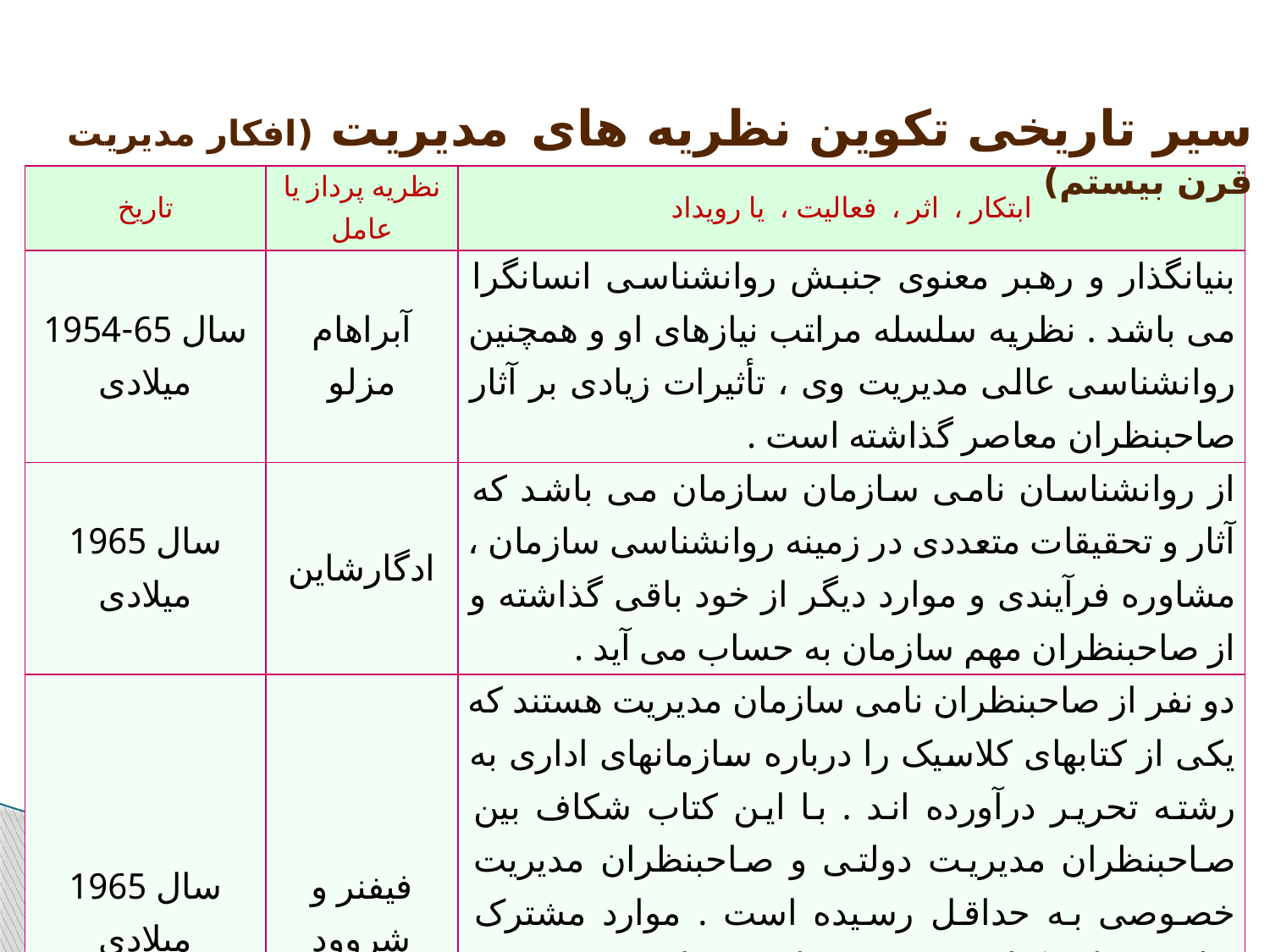

سیر تاریخی تکوین نظریه های مدیریت (افکار مدیریت قرن بیستم)
| تاریخ | نظریه پرداز یا عامل | ابتکار ، اثر ، فعالیت ، یا رویداد |
| --- | --- | --- |
| سال 65-1954 میلادی | آبراهام مزلو | بنیانگذار و رهبر معنوی جنبش روانشناسی انسانگرا می باشد . نظریه سلسله مراتب نیازهای او و همچنین روانشناسی عالی مدیریت وی ، تأثیرات زیادی بر آثار صاحبنظران معاصر گذاشته است . |
| سال 1965 میلادی | ادگارشاین | از روانشناسان نامی سازمان سازمان می باشد که آثار و تحقیقات متعددی در زمینه روانشناسی سازمان ، مشاوره فرآیندی و موارد دیگر از خود باقی گذاشته و از صاحبنظران مهم سازمان به حساب می آید . |
| سال 1965 میلادی | فیفنر و شروود | دو نفر از صاحبنظران نامی سازمان مدیریت هستند که یکی از کتابهای کلاسیک را درباره سازمانهای اداری به رشته تحریر درآورده اند . با این کتاب شکاف بین صاحبنظران مدیریت دولتی و صاحبنظران مدیریت خصوصی به حداقل رسیده است . موارد مشترک زیادی در این کتاب مورد توجه این دو دانشمند مدیریت دولتی قرار گرفته است که صاحبنظران مدیریت خصوصی نیز به طور مشابه آنها را مورد توجه و تأکید قرار داده اند . |